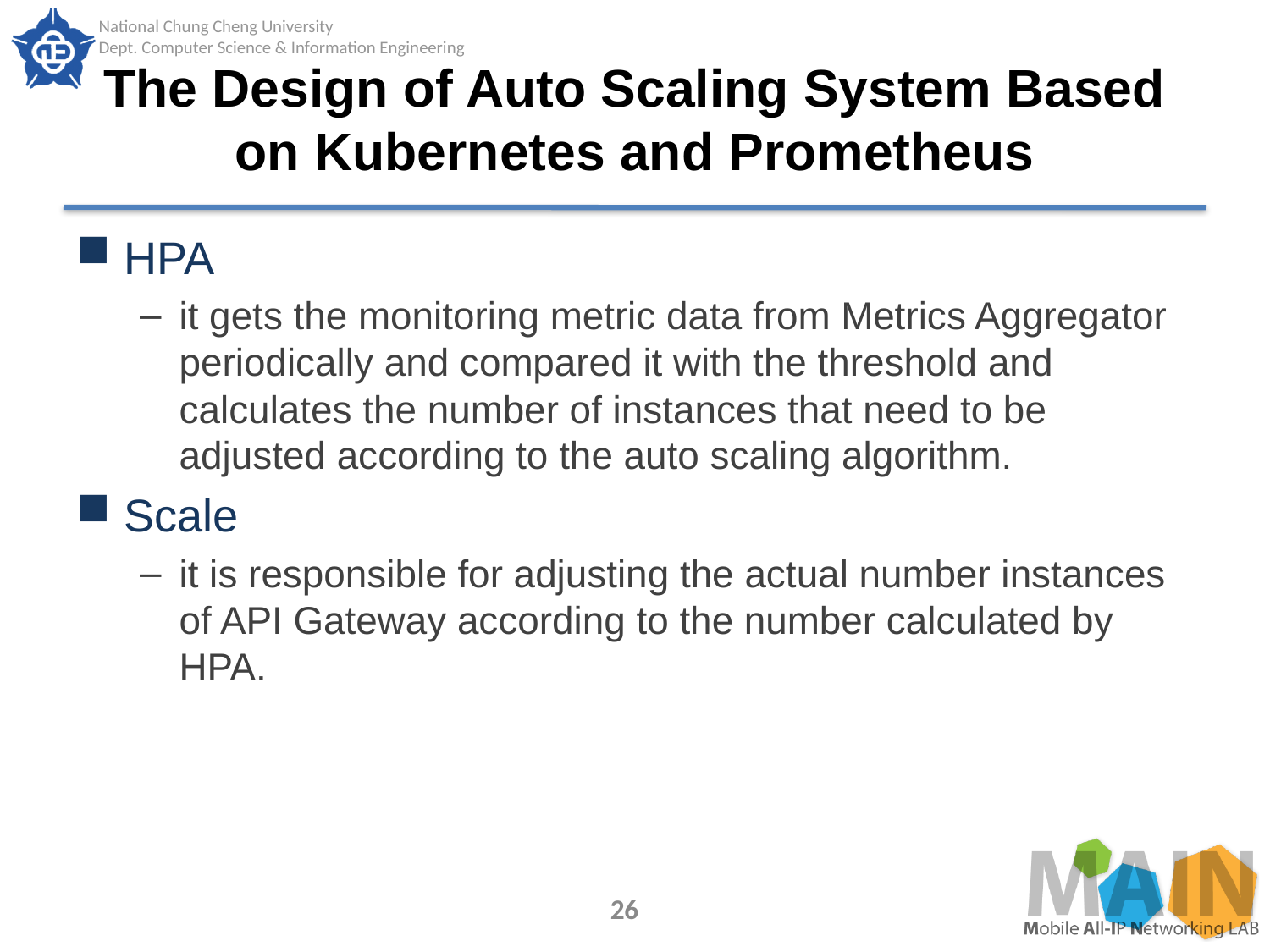

# The Design of Auto Scaling System Based on Kubernetes and Prometheus
HPA
it gets the monitoring metric data from Metrics Aggregator periodically and compared it with the threshold and calculates the number of instances that need to be adjusted according to the auto scaling algorithm.
Scale
it is responsible for adjusting the actual number instances of API Gateway according to the number calculated by HPA.

26